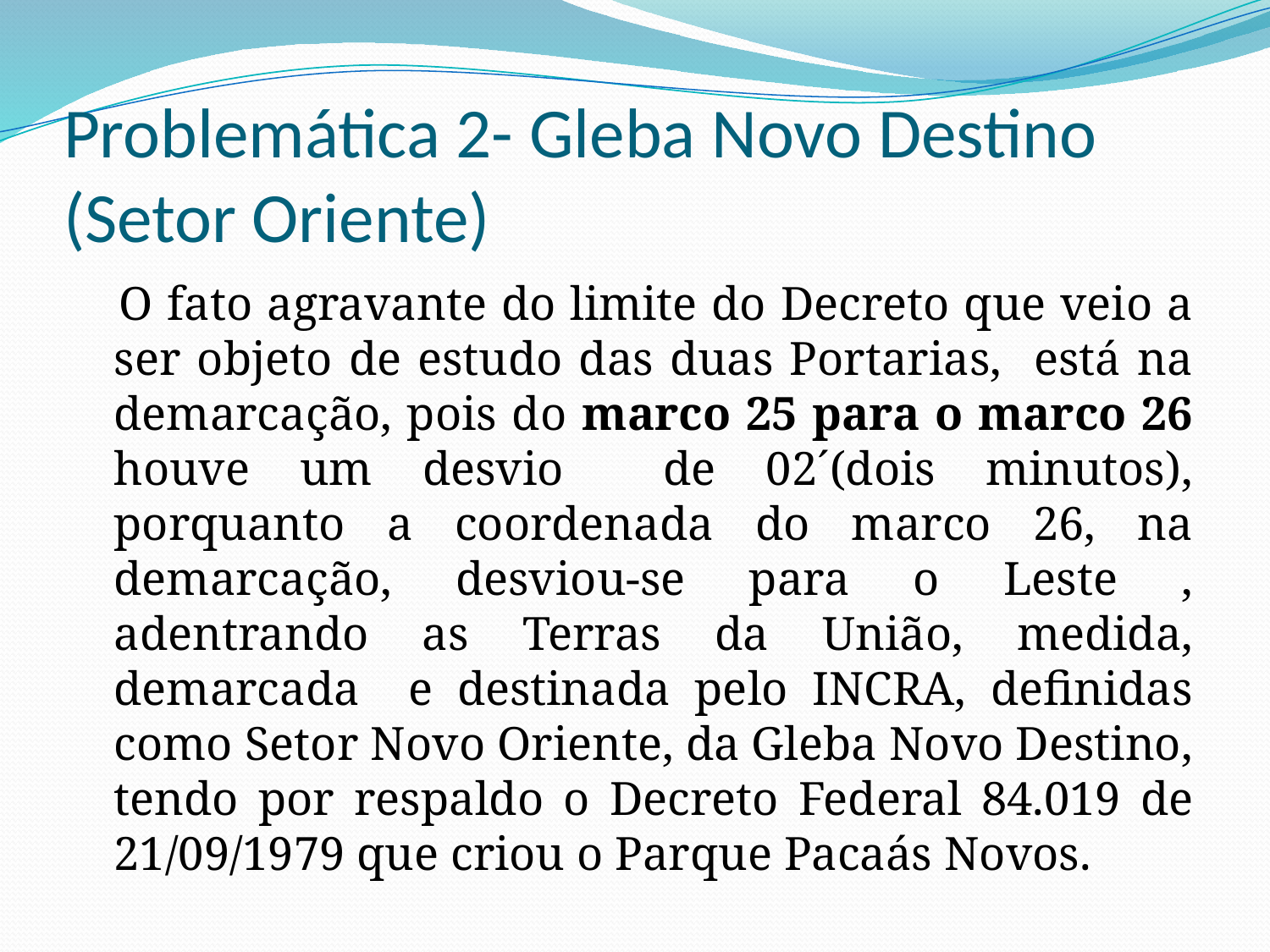

# Problemática 2- Gleba Novo Destino (Setor Oriente)
   O fato agravante do limite do Decreto que veio a ser objeto de estudo das duas Portarias,  está na demarcação, pois do marco 25 para o marco 26 houve um desvio  de 02´(dois minutos), porquanto a coordenada do marco 26, na demarcação, desviou-se para o Leste , adentrando as Terras da União, medida, demarcada  e destinada pelo INCRA, definidas como Setor Novo Oriente, da Gleba Novo Destino, tendo por respaldo o Decreto Federal 84.019 de 21/09/1979 que criou o Parque Pacaás Novos.